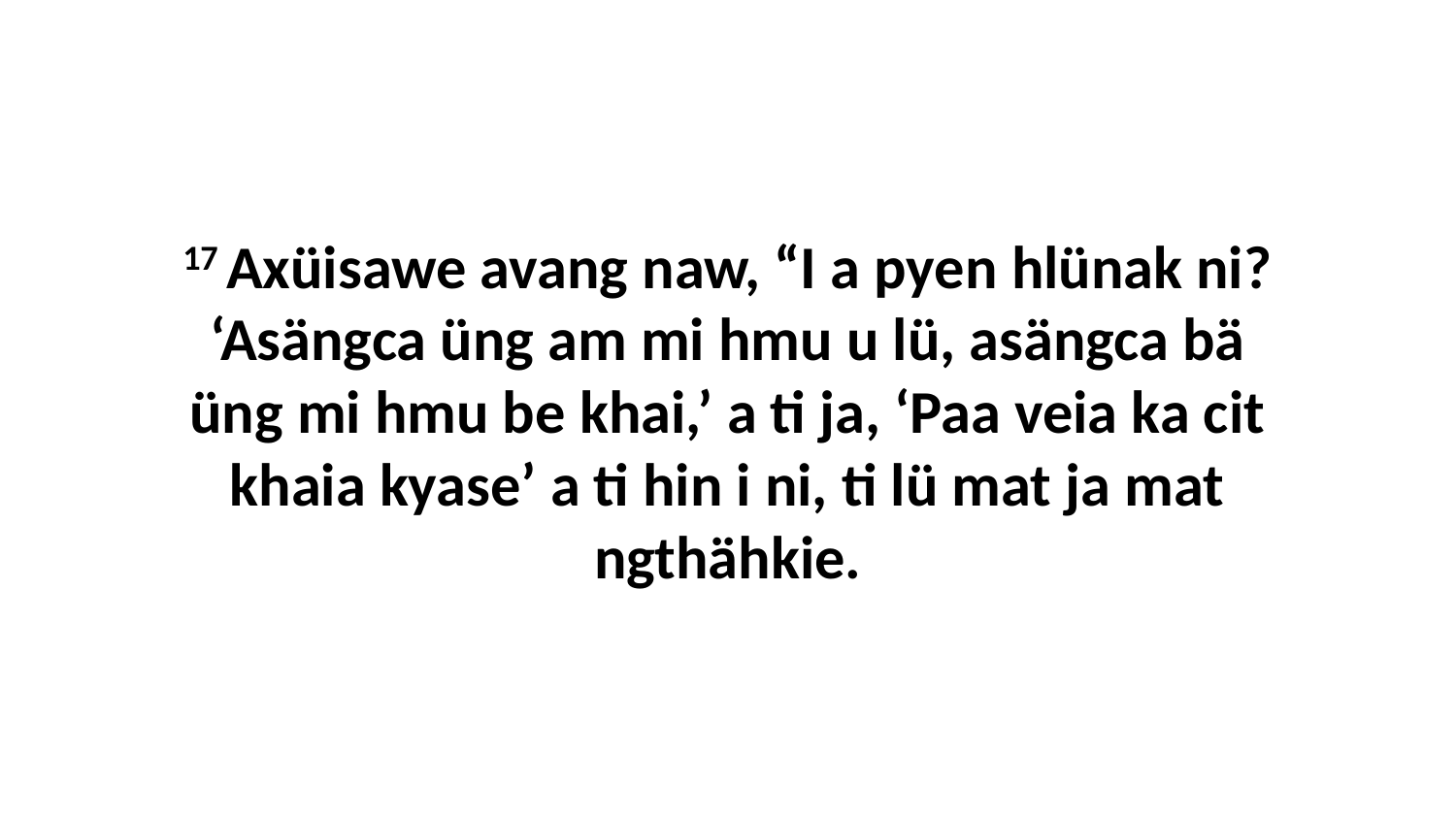

17 Axüisawe avang naw, “I a pyen hlünak ni? ‘Asängca üng am mi hmu u lü, asängca bä üng mi hmu be khai,’ a ti ja, ‘Paa veia ka cit khaia kyase’ a ti hin i ni, ti lü mat ja mat ngthähkie.